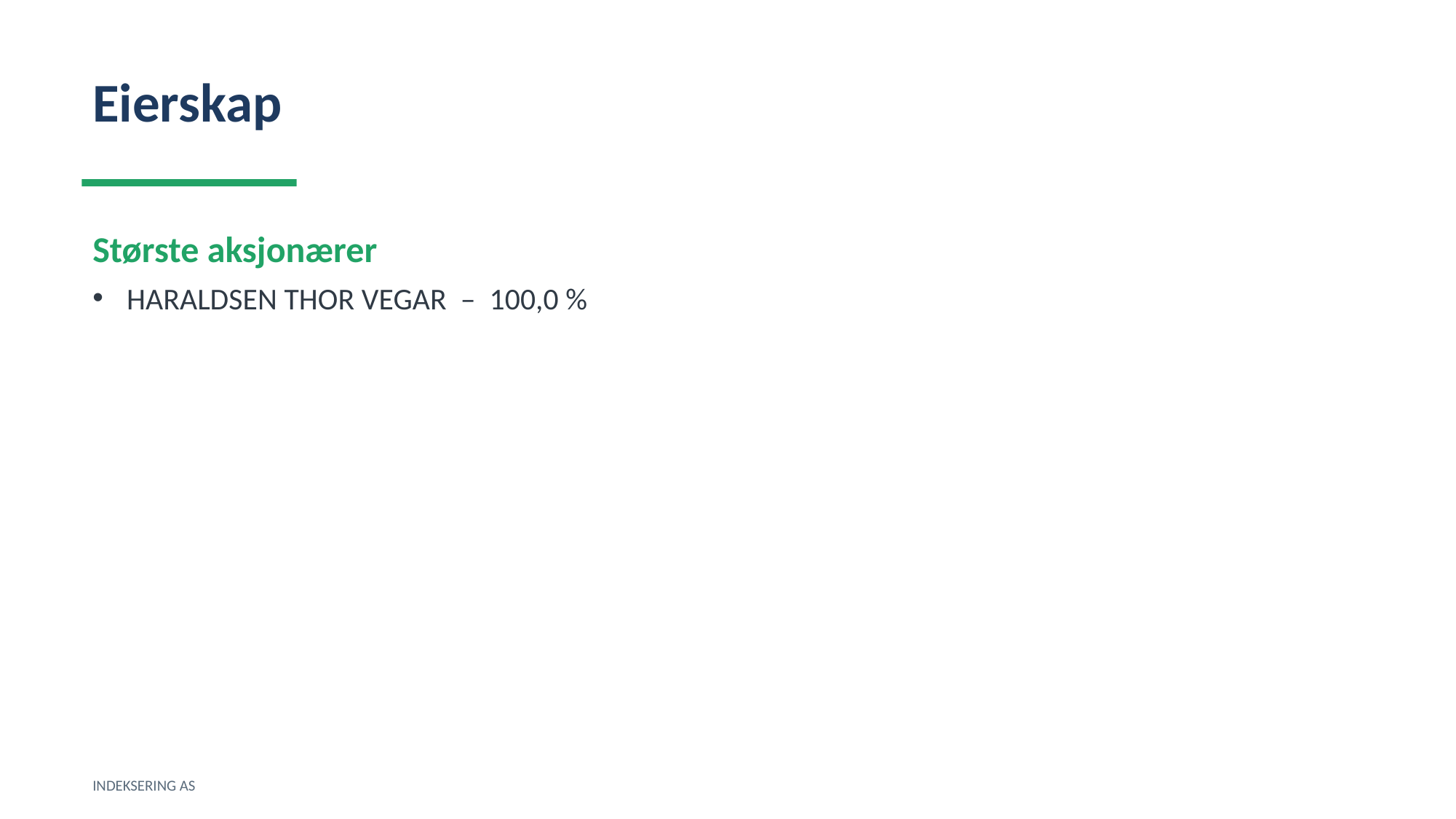

Eierskap

Største aksjonærer
HARALDSEN THOR VEGAR  –  100,0 %
INDEKSERING AS